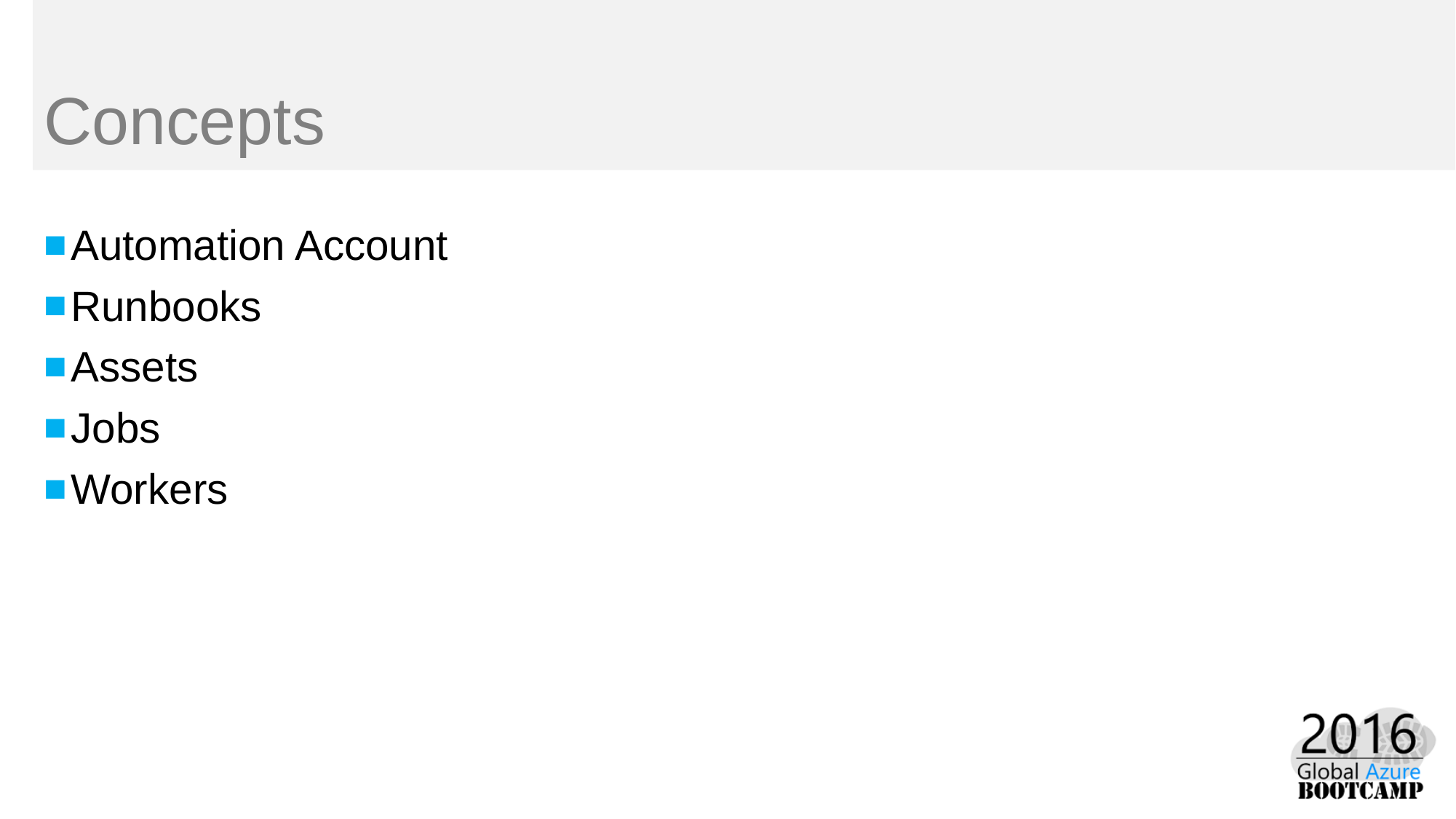

# Concepts
Automation Account
Runbooks
Assets
Jobs
Workers